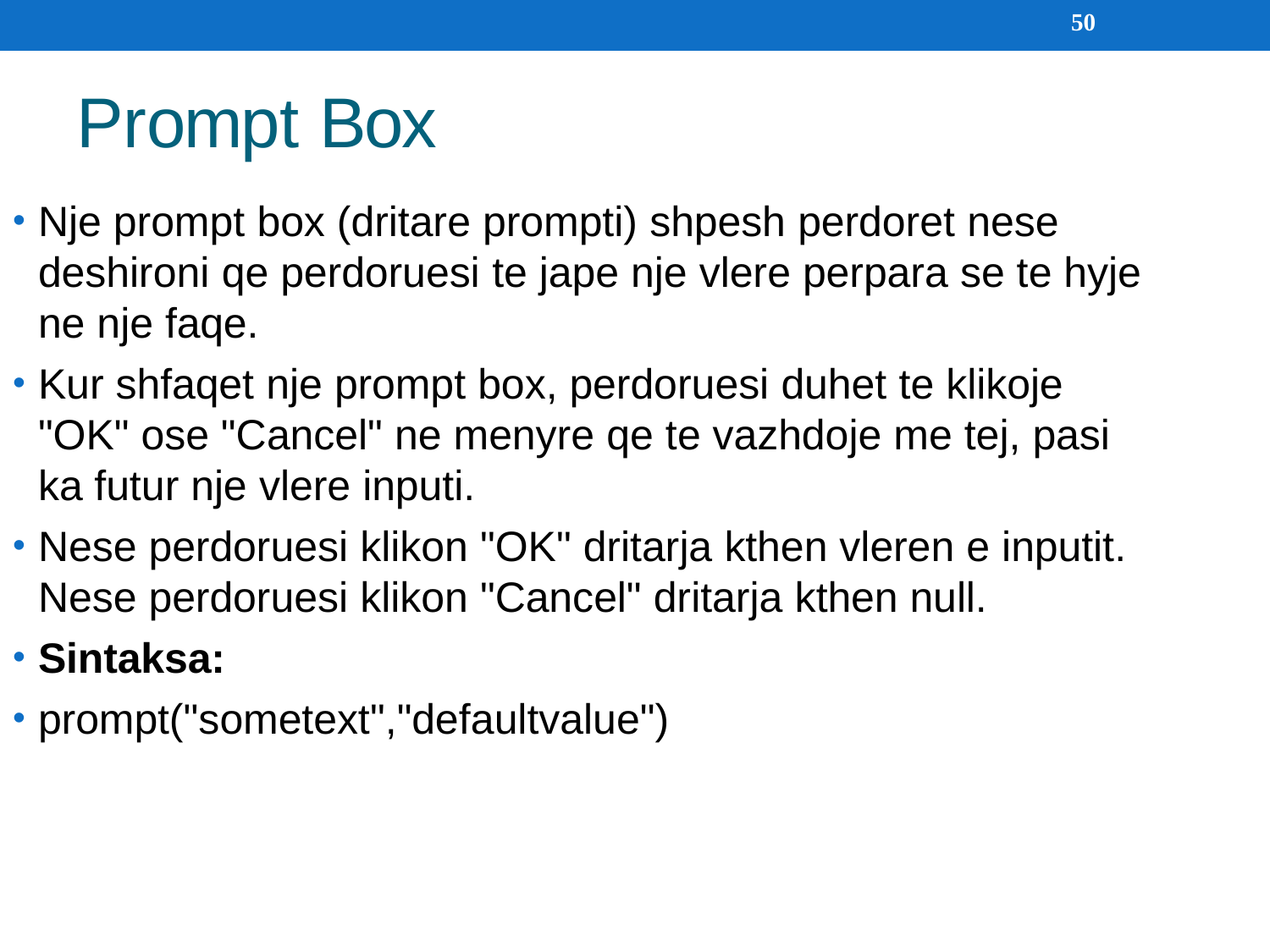

50
# Prompt Box
Nje prompt box (dritare prompti) shpesh perdoret nese deshironi qe perdoruesi te jape nje vlere perpara se te hyje ne nje faqe.
Kur shfaqet nje prompt box, perdoruesi duhet te klikoje "OK" ose "Cancel" ne menyre qe te vazhdoje me tej, pasi ka futur nje vlere inputi.
Nese perdoruesi klikon "OK" dritarja kthen vleren e inputit. Nese perdoruesi klikon "Cancel" dritarja kthen null.
Sintaksa:
prompt("sometext","defaultvalue")